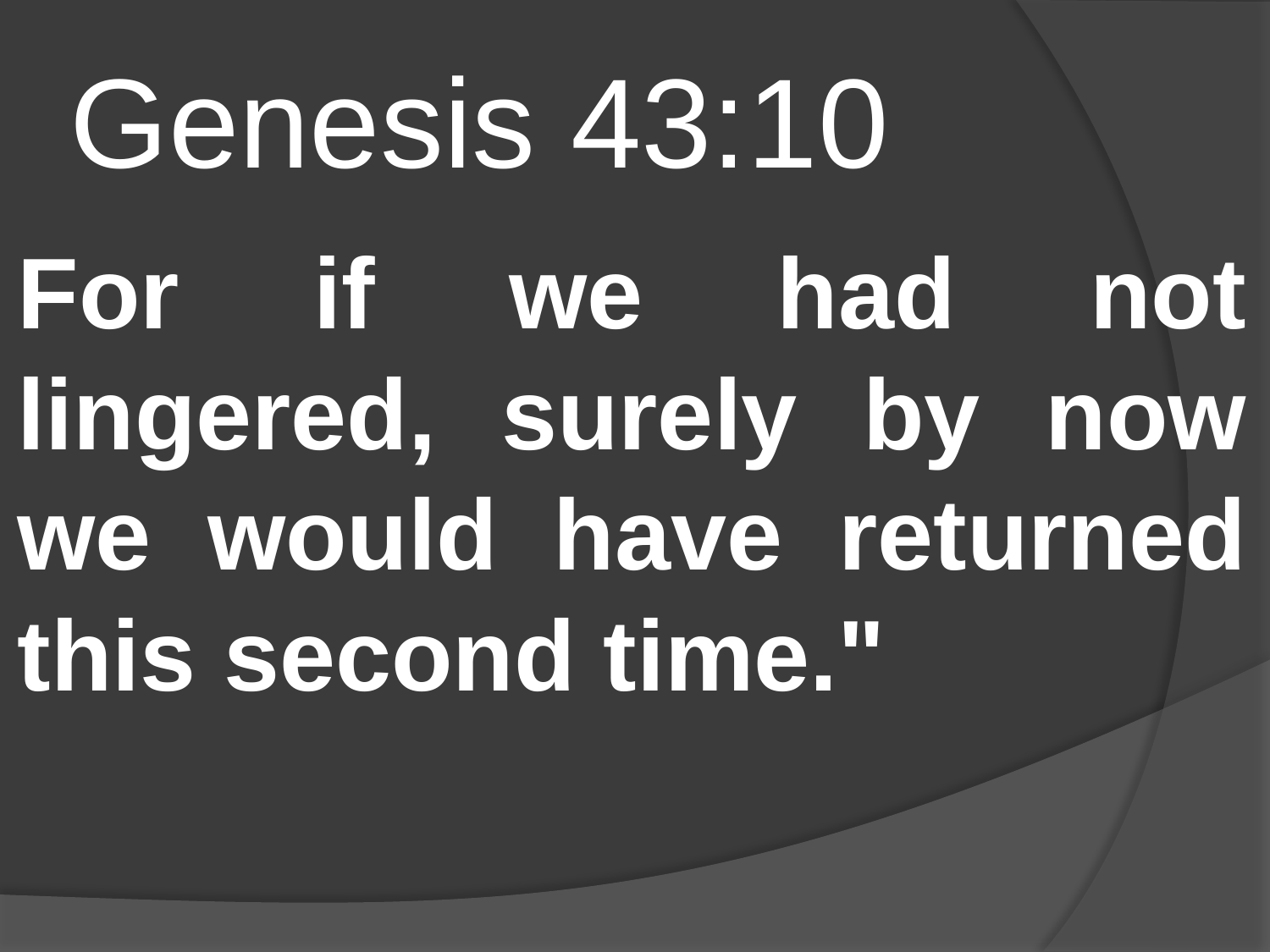

# Genesis 43:10
For if we had not lingered, surely by now we would have returned this second time."